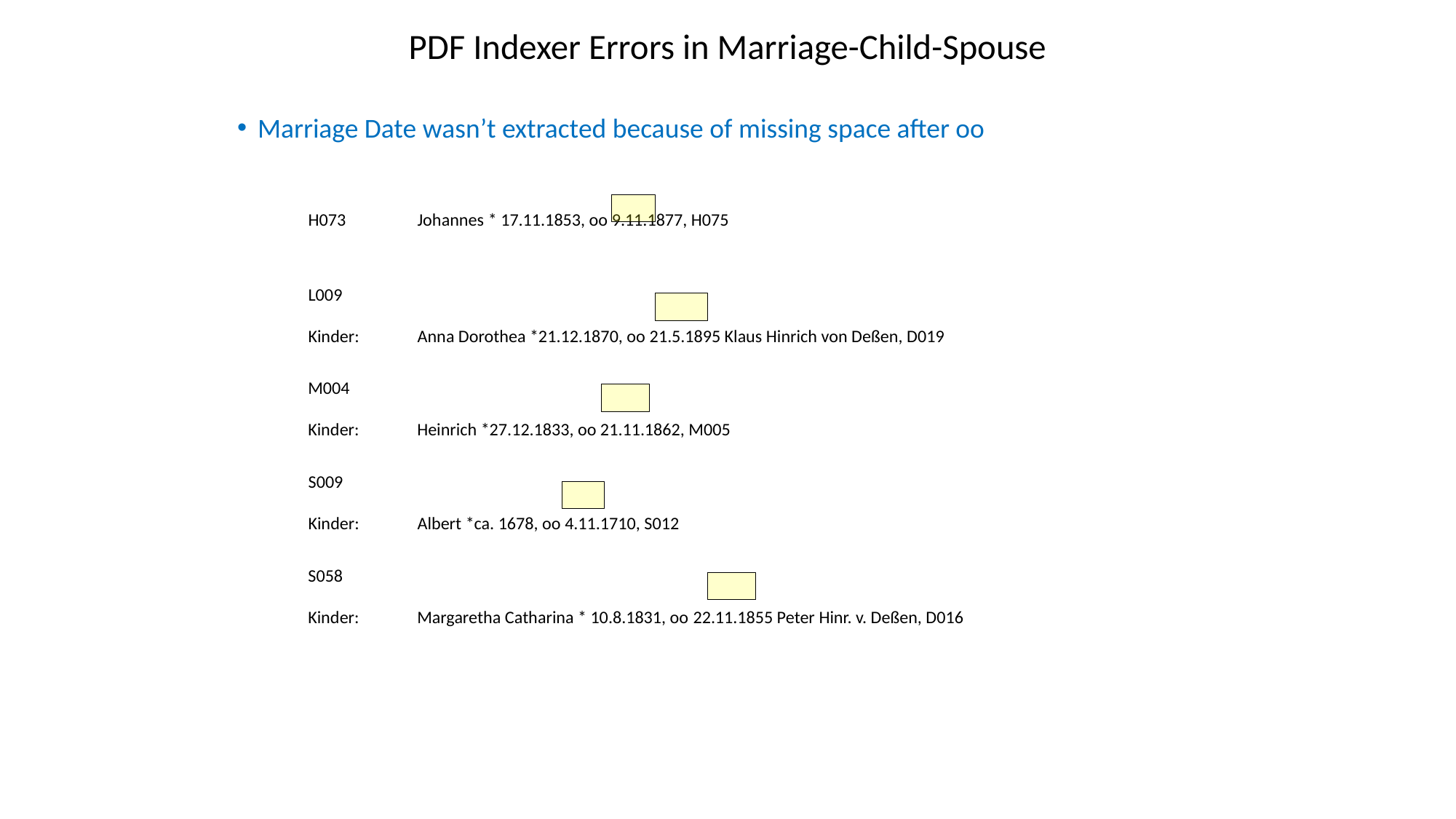

# PDF Indexer Errors in Marriage-Child-Spouse
Marriage Date wasn’t extracted because of missing space after oo
H073	Johannes * 17.11.1853, oo 9.11.1877, H075

L009
Kinder: 	Anna Dorothea *21.12.1870, oo 21.5.1895 Klaus Hinrich von Deßen, D019

M004
Kinder: 	Heinrich *27.12.1833, oo 21.11.1862, M005

S009
Kinder: 	Albert *ca. 1678, oo 4.11.1710, S012

S058
Kinder: 	Margaretha Catharina * 10.8.1831, oo 22.11.1855 Peter Hinr. v. Deßen, D016